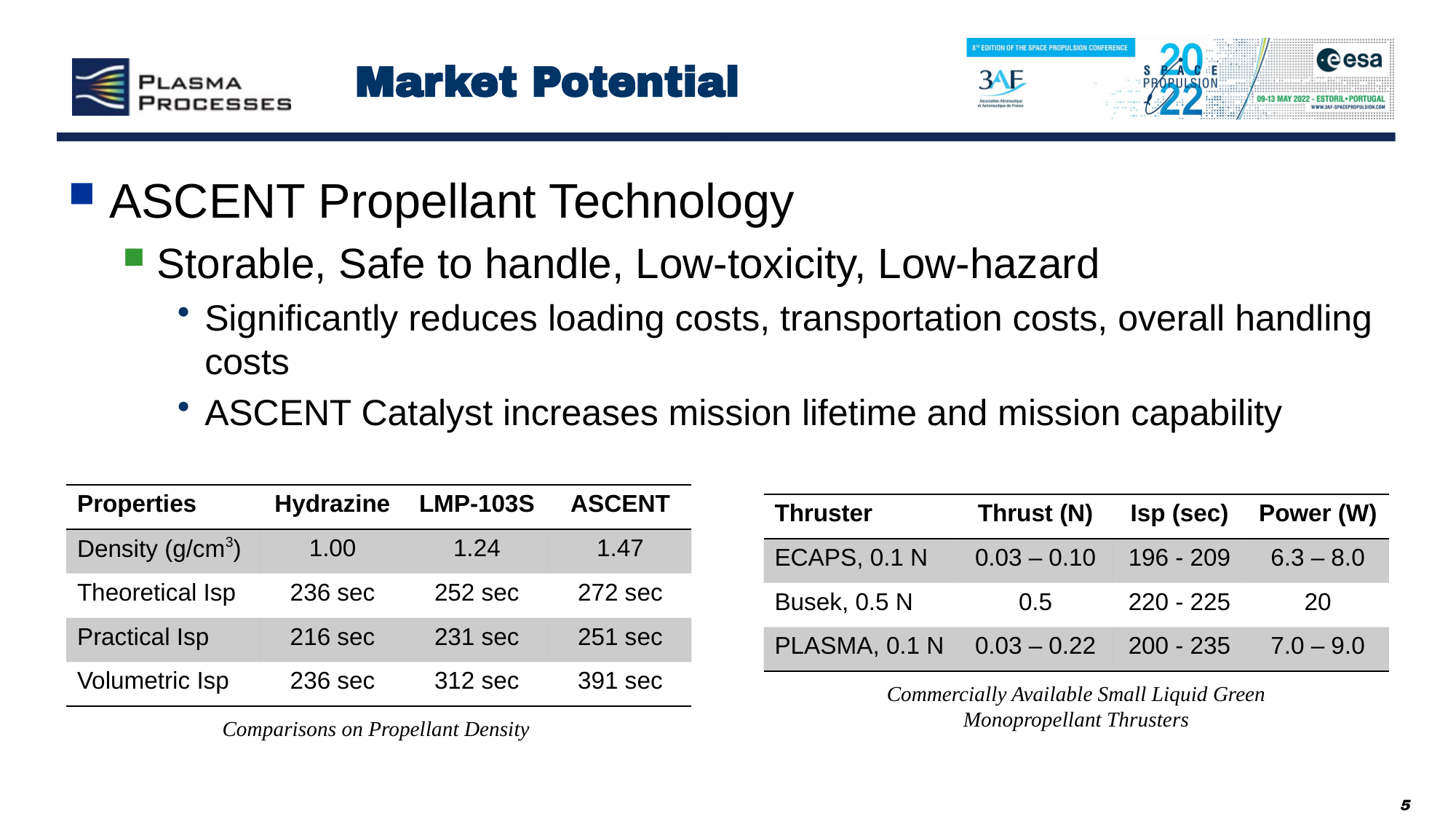

# Market Potential
ASCENT Propellant Technology
Storable, Safe to handle, Low-toxicity, Low-hazard
Significantly reduces loading costs, transportation costs, overall handling costs
ASCENT Catalyst increases mission lifetime and mission capability
| Properties | Hydrazine | LMP-103S | ASCENT |
| --- | --- | --- | --- |
| Density (g/cm3) | 1.00 | 1.24 | 1.47 |
| Theoretical Isp | 236 sec | 252 sec | 272 sec |
| Practical Isp | 216 sec | 231 sec | 251 sec |
| Volumetric Isp | 236 sec | 312 sec | 391 sec |
| Thruster | Thrust (N) | Isp (sec) | Power (W) |
| --- | --- | --- | --- |
| ECAPS, 0.1 N | 0.03 – 0.10 | 196 - 209 | 6.3 – 8.0 |
| Busek, 0.5 N | 0.5 | 220 - 225 | 20 |
| PLASMA, 0.1 N | 0.03 – 0.22 | 200 - 235 | 7.0 – 9.0 |
Commercially Available Small Liquid Green Monopropellant Thrusters
Comparisons on Propellant Density